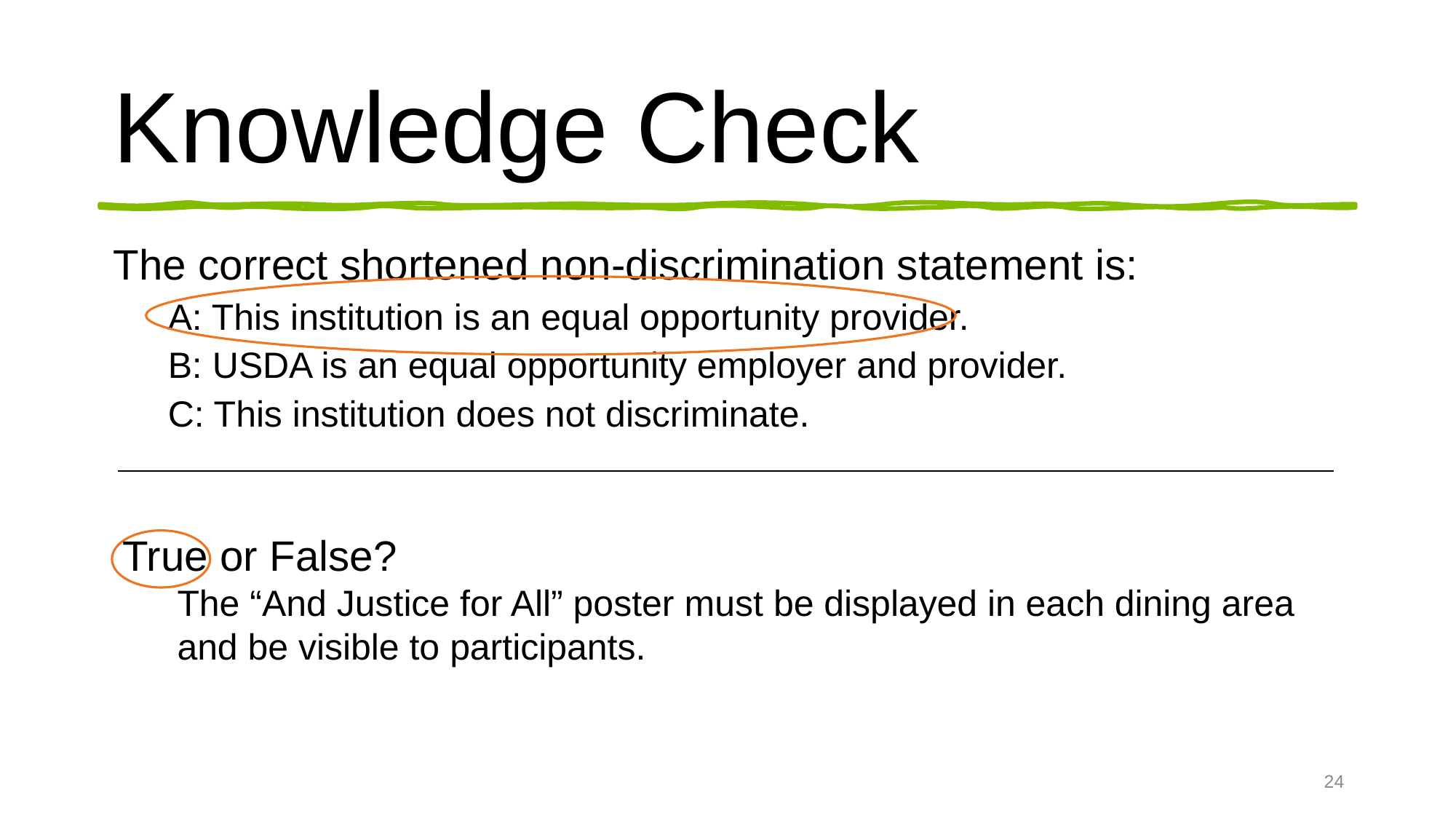

# Knowledge Check
The correct shortened non-discrimination statement is:
A: This institution is an equal opportunity provider.
B: USDA is an equal opportunity employer and provider.
C: This institution does not discriminate.

True or False?
The “And Justice for All” poster must be displayed in each dining area and be visible to participants.

24